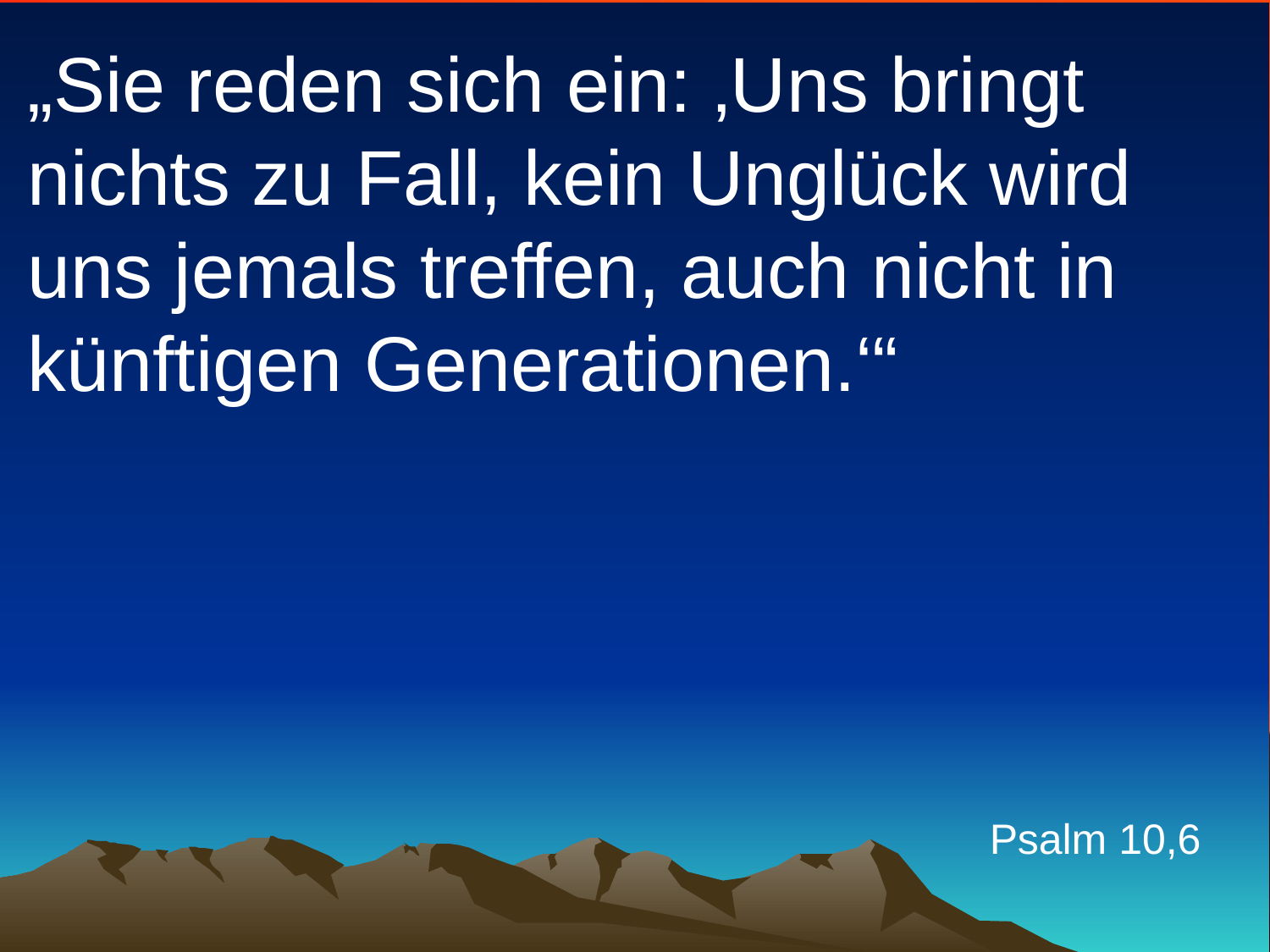

# „Sie reden sich ein: ‚Uns bringt nichts zu Fall, kein Unglück wird uns jemals treffen, auch nicht in künftigen Generationen.‘“
Psalm 10,6